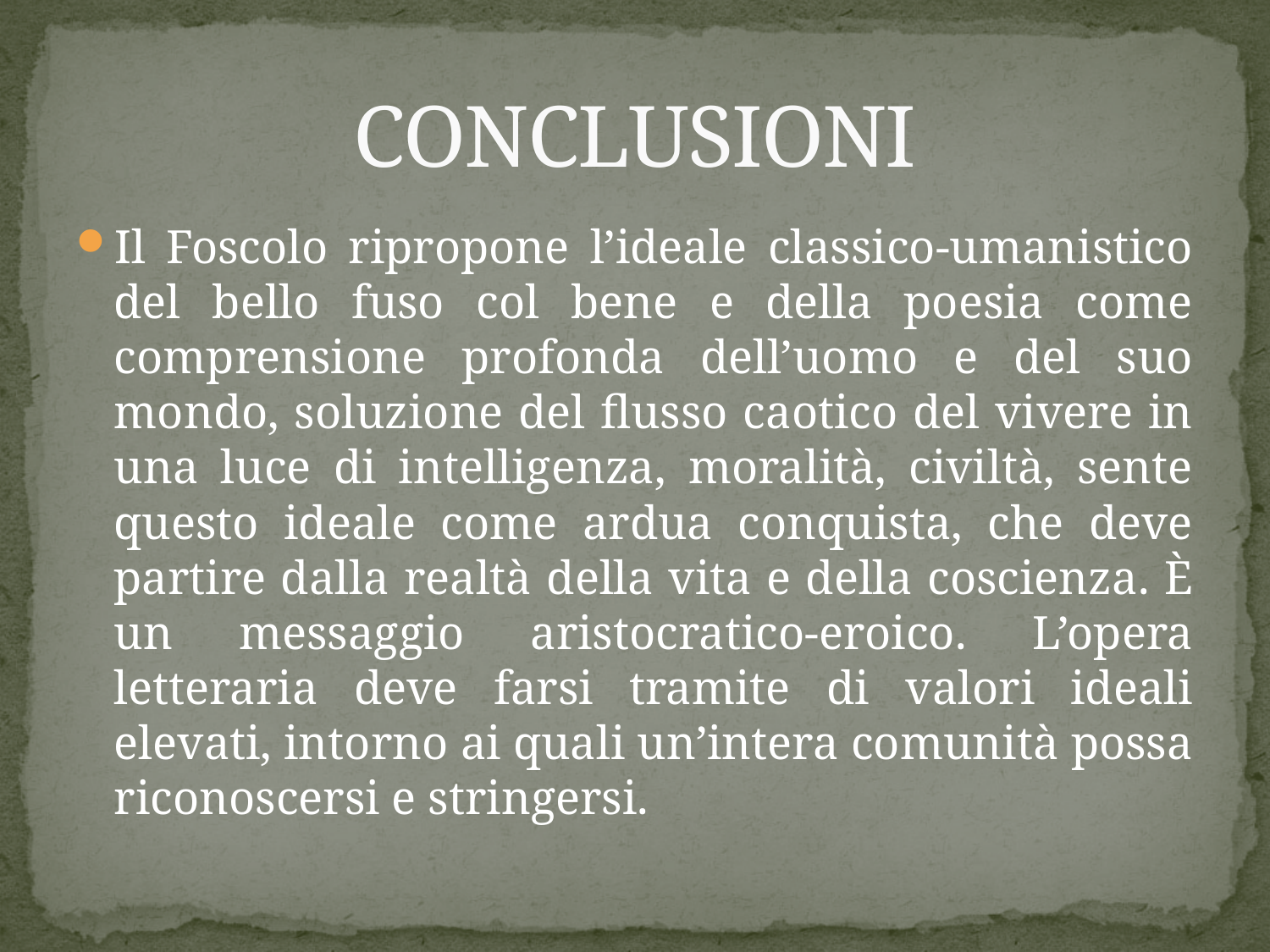

# CONCLUSIONI
Il Foscolo ripropone l’ideale classico-umanistico del bello fuso col bene e della poesia come comprensione profonda dell’uomo e del suo mondo, soluzione del flusso caotico del vivere in una luce di intelligenza, moralità, civiltà, sente questo ideale come ardua conquista, che deve partire dalla realtà della vita e della coscienza. È un messaggio aristocratico-eroico. L’opera letteraria deve farsi tramite di valori ideali elevati, intorno ai quali un’intera comunità possa riconoscersi e stringersi.